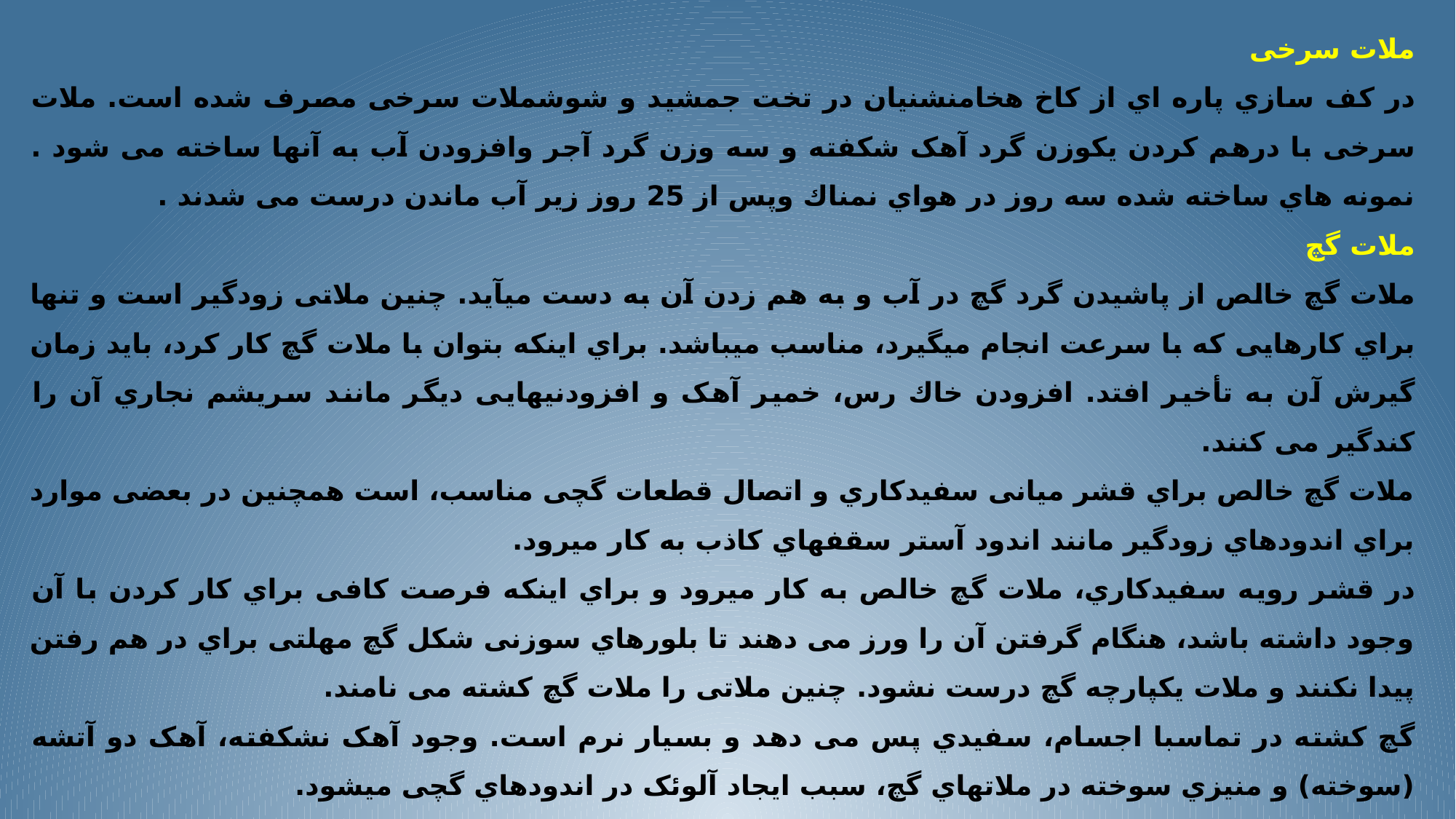

ملات سرخی
در کف سازي پاره اي از کاخ هخامنشنیان در تخت جمشید و شوشملات سرخی مصرف شده است. ملات سرخی با درهم کردن یکوزن گرد آهک شکفته و سه وزن گرد آجر وافزودن آب به آنها ساخته می شود . نمونه هاي ساخته شده سه روز در هواي نمناك وپس از 25 روز زیر آب ماندن درست می شدند .
ملات گچ
ملات گچ خالص از پاشیدن گرد گچ در آب و به هم زدن آن به دست میآید. چنین ملاتی زودگیر است و تنها براي کارهایی که با سرعت انجام میگیرد، مناسب میباشد. براي اینکه بتوان با ملات گچ کار کرد، باید زمان گیرش آن به تأخیر افتد. افزودن خاك رس، خمیر آهک و افزودنیهایی دیگر مانند سریشم نجاري آن را کندگیر می کنند.
ملات گچ خالص براي قشر میانی سفیدکاري و اتصال قطعات گچی مناسب، است همچنین در بعضی موارد براي اندودهاي زودگیر مانند اندود آستر سقفهاي کاذب به کار میرود.
در قشر رویه سفیدکاري، ملات گچ خالص به کار میرود و براي اینکه فرصت کافی براي کار کردن با آن وجود داشته باشد، هنگام گرفتن آن را ورز می دهند تا بلورهاي سوزنی شکل گچ مهلتی براي در هم رفتن پیدا نکنند و ملات یکپارچه گچ درست نشود. چنین ملاتی را ملات گچ کشته می نامند.
گچ کشته در تماسبا اجسام، سفیدي پس می دهد و بسیار نرم است. وجود آهک نشکفته، آهک دو آتشه (سوخته) و منیزي سوخته در ملاتهاي گچ، سبب ایجاد آلوئک در اندودهاي گچی میشود.
ملات گچی مرمري در اندودکاري نقاط مرطوب و مکانهایی که نیاز به شستشو دارند، به مصرف میرسد.